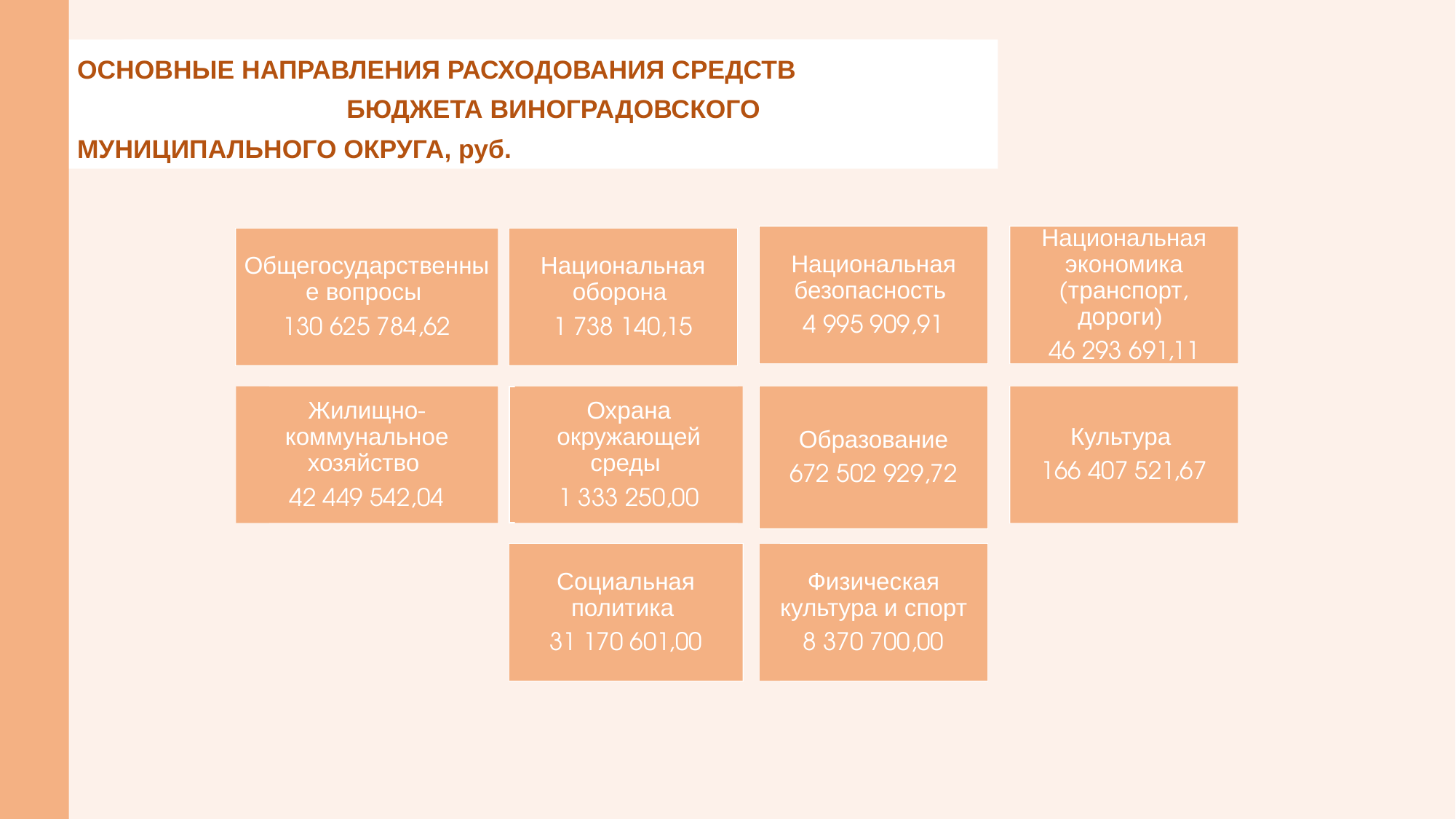

ОСНОВНЫЕ НАПРАВЛЕНИЯ РАСХОДОВАНИЯ СРЕДСТВ                                                                 БЮДЖЕТА ВИНОГРАДОВСКОГО МУНИЦИПАЛЬНОГО ОКРУГА, руб.

Национальная безопасность
4 995 909,91

Национальная экономика (транспорт, дороги)
46 293 691,11

Общегосударственные вопросы
130 625 784,62

Национальная оборона
1 738 140,15

Жилищно-коммунальное хозяйство
42 449 542,04

Охрана окружающей среды
1 333 250,00

Образование
672 502 929,72

Культура
166 407 521,67

Социальная политика
31 170 601,00
Физическая культура и спорт
8 370 700,00